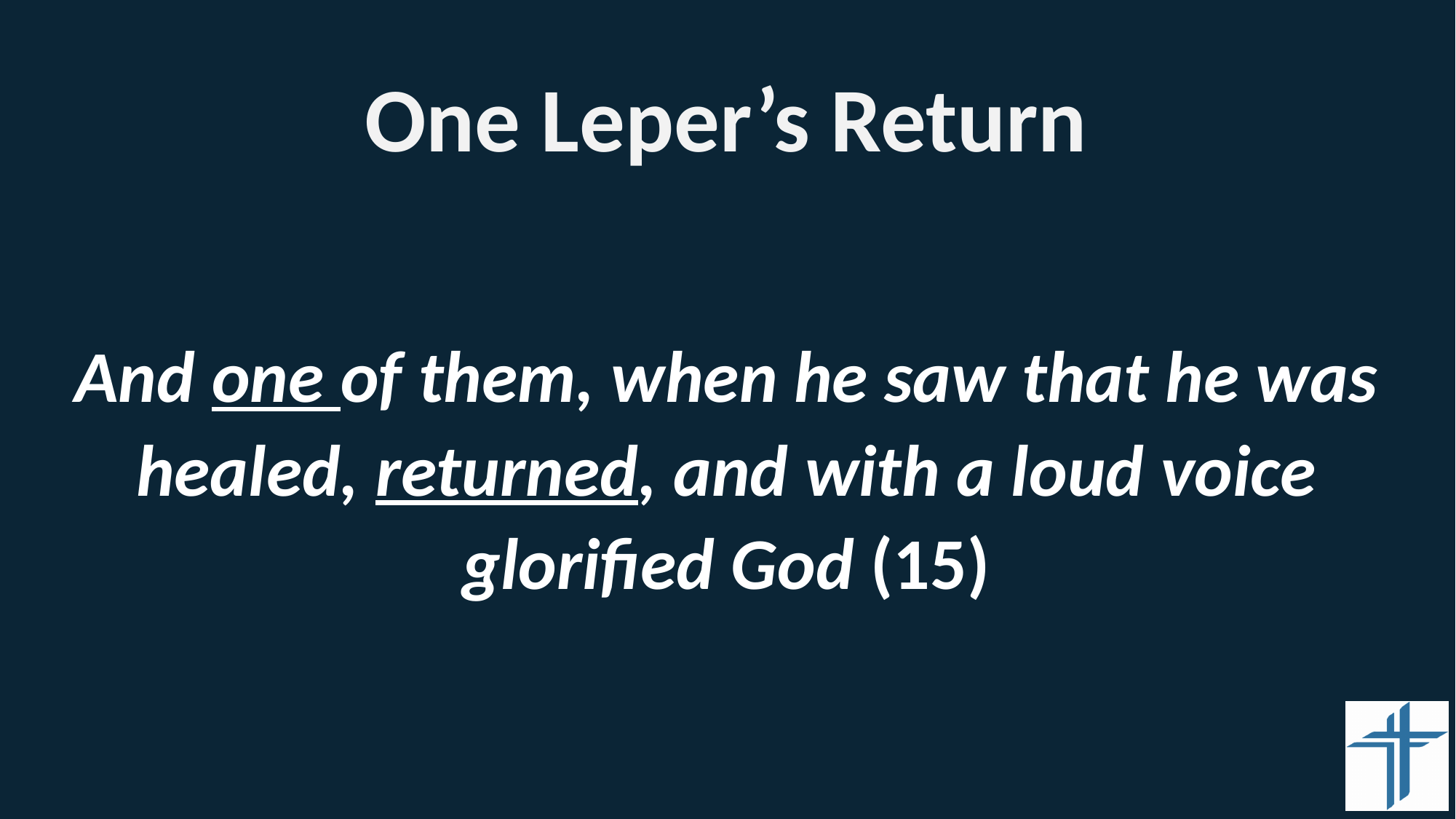

# One Leper’s Return
And one of them, when he saw that he was healed, returned, and with a loud voice glorified God (15)